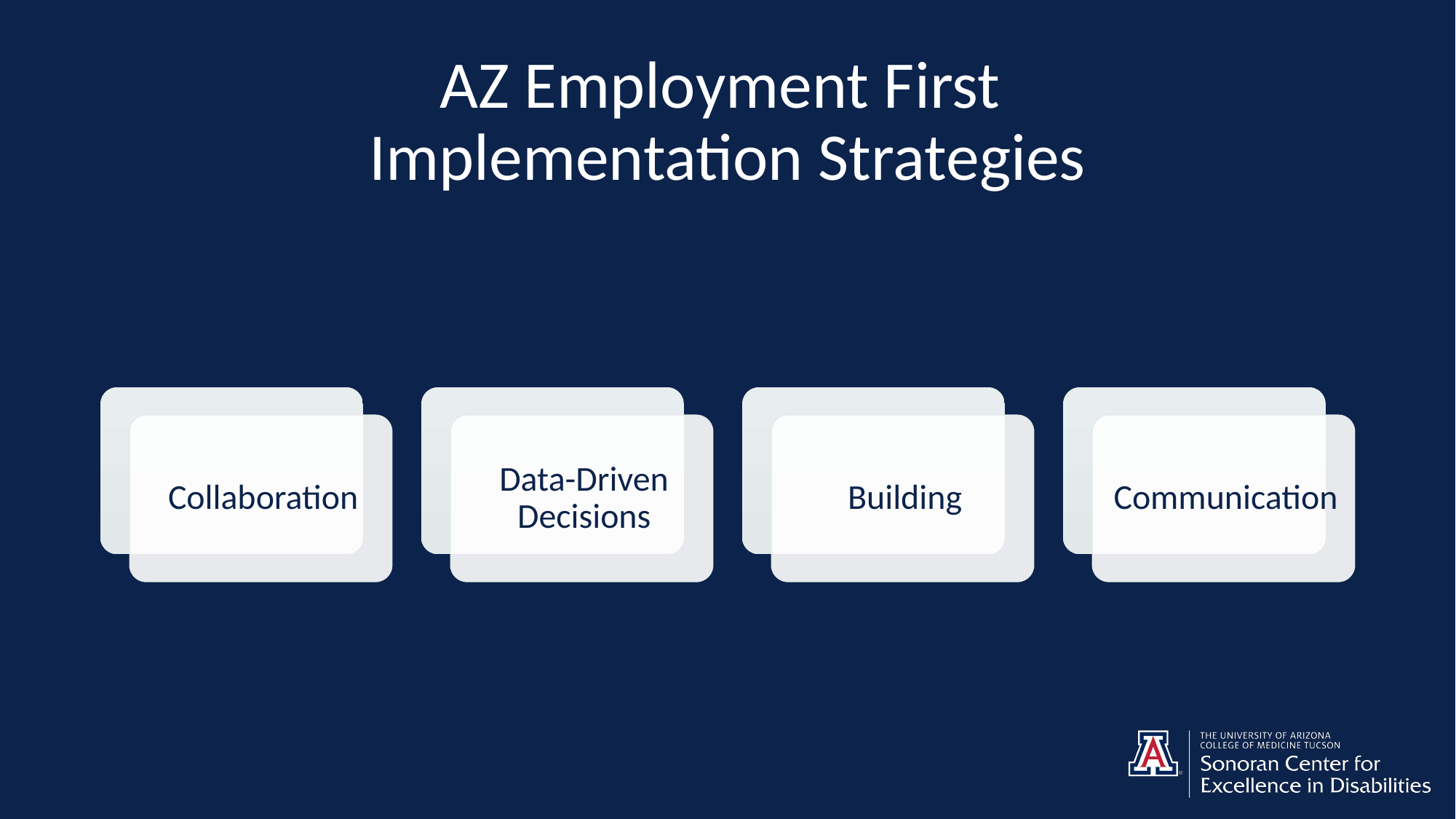

# AZ Employment First Implementation Strategies
Collaboration
Data-Driven Decisions
Building
Communication